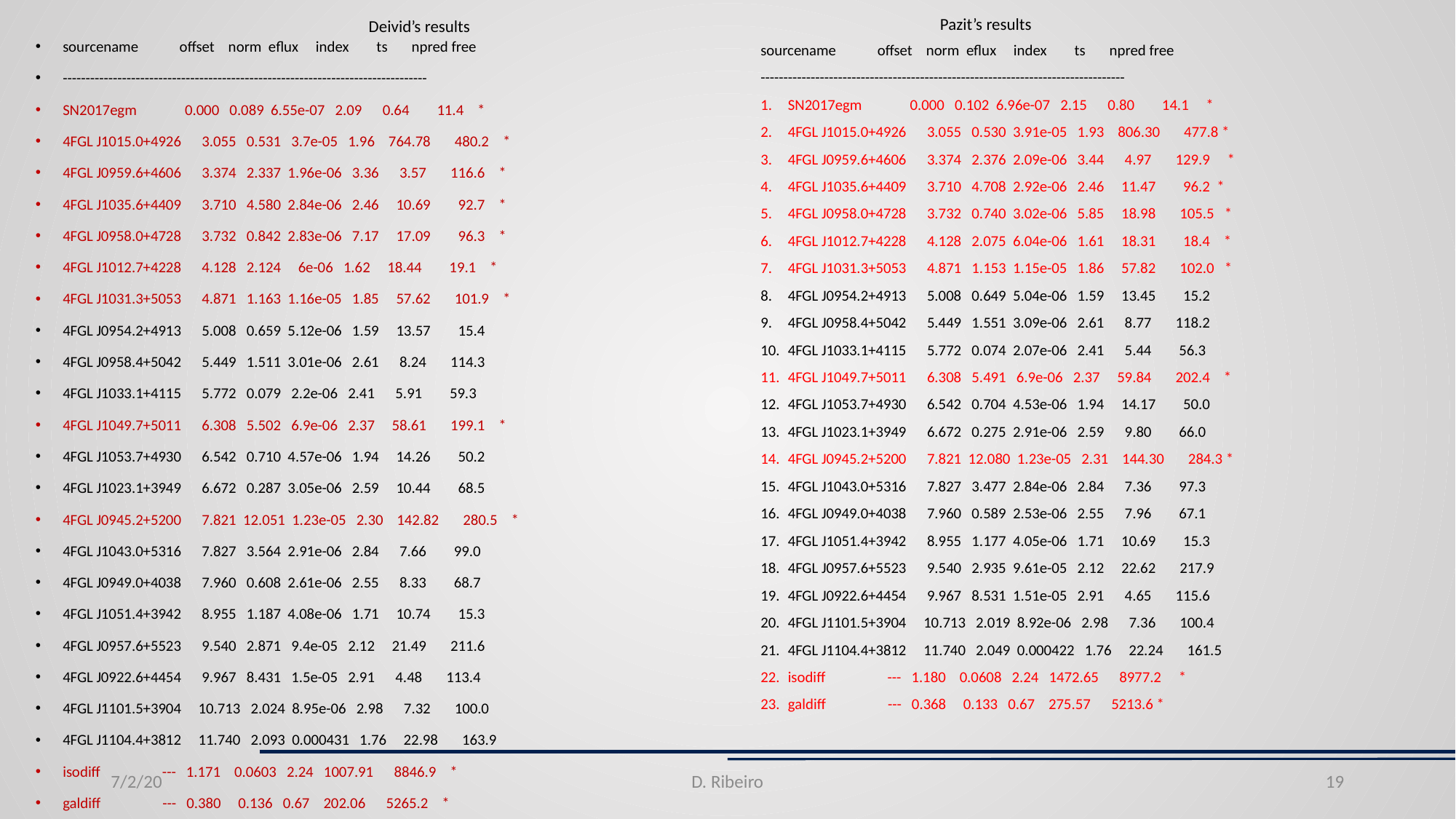

Pazit’s results
Deivid’s results
sourcename            offset    norm  eflux     index        ts       npred free
--------------------------------------------------------------------------------
SN2017egm              0.000   0.102  6.96e-07   2.15      0.80        14.1     *
4FGL J1015.0+4926      3.055   0.530  3.91e-05   1.93    806.30       477.8 *
4FGL J0959.6+4606      3.374   2.376  2.09e-06   3.44      4.97       129.9     *
4FGL J1035.6+4409      3.710   4.708  2.92e-06   2.46     11.47        96.2  *
4FGL J0958.0+4728      3.732   0.740  3.02e-06   5.85     18.98       105.5   *
4FGL J1012.7+4228      4.128   2.075  6.04e-06   1.61     18.31        18.4    *
4FGL J1031.3+5053      4.871   1.153  1.15e-05   1.86     57.82       102.0   *
4FGL J0954.2+4913      5.008   0.649  5.04e-06   1.59     13.45        15.2
4FGL J0958.4+5042      5.449   1.551  3.09e-06   2.61      8.77       118.2
4FGL J1033.1+4115      5.772   0.074  2.07e-06   2.41      5.44        56.3
4FGL J1049.7+5011      6.308   5.491   6.9e-06   2.37     59.84       202.4    *
4FGL J1053.7+4930      6.542   0.704  4.53e-06   1.94     14.17        50.0
4FGL J1023.1+3949      6.672   0.275  2.91e-06   2.59      9.80        66.0
4FGL J0945.2+5200      7.821  12.080  1.23e-05   2.31    144.30       284.3 *
4FGL J1043.0+5316      7.827   3.477  2.84e-06   2.84      7.36        97.3
4FGL J0949.0+4038      7.960   0.589  2.53e-06   2.55      7.96        67.1
4FGL J1051.4+3942      8.955   1.177  4.05e-06   1.71     10.69        15.3
4FGL J0957.6+5523      9.540   2.935  9.61e-05   2.12     22.62       217.9
4FGL J0922.6+4454      9.967   8.531  1.51e-05   2.91      4.65       115.6
4FGL J1101.5+3904     10.713   2.019  8.92e-06   2.98      7.36       100.4
4FGL J1104.4+3812     11.740   2.049  0.000422   1.76     22.24       161.5
isodiff                  ---   1.180    0.0608   2.24   1472.65      8977.2     *
galdiff                  ---   0.368     0.133   0.67    275.57      5213.6 *
sourcename            offset    norm  eflux     index        ts       npred free
--------------------------------------------------------------------------------
SN2017egm              0.000   0.089  6.55e-07   2.09      0.64        11.4    *
4FGL J1015.0+4926      3.055   0.531   3.7e-05   1.96    764.78       480.2    *
4FGL J0959.6+4606      3.374   2.337  1.96e-06   3.36      3.57       116.6    *
4FGL J1035.6+4409      3.710   4.580  2.84e-06   2.46     10.69        92.7    *
4FGL J0958.0+4728      3.732   0.842  2.83e-06   7.17     17.09        96.3    *
4FGL J1012.7+4228      4.128   2.124     6e-06   1.62     18.44        19.1    *
4FGL J1031.3+5053      4.871   1.163  1.16e-05   1.85     57.62       101.9    *
4FGL J0954.2+4913      5.008   0.659  5.12e-06   1.59     13.57        15.4
4FGL J0958.4+5042      5.449   1.511  3.01e-06   2.61      8.24       114.3
4FGL J1033.1+4115      5.772   0.079   2.2e-06   2.41      5.91        59.3
4FGL J1049.7+5011      6.308   5.502   6.9e-06   2.37     58.61       199.1    *
4FGL J1053.7+4930      6.542   0.710  4.57e-06   1.94     14.26        50.2
4FGL J1023.1+3949      6.672   0.287  3.05e-06   2.59     10.44        68.5
4FGL J0945.2+5200      7.821  12.051  1.23e-05   2.30    142.82       280.5    *
4FGL J1043.0+5316      7.827   3.564  2.91e-06   2.84      7.66        99.0
4FGL J0949.0+4038      7.960   0.608  2.61e-06   2.55      8.33        68.7
4FGL J1051.4+3942      8.955   1.187  4.08e-06   1.71     10.74        15.3
4FGL J0957.6+5523      9.540   2.871   9.4e-05   2.12     21.49       211.6
4FGL J0922.6+4454      9.967   8.431   1.5e-05   2.91      4.48       113.4
4FGL J1101.5+3904     10.713   2.024  8.95e-06   2.98      7.32       100.0
4FGL J1104.4+3812     11.740   2.093  0.000431   1.76     22.98       163.9
isodiff                  ---   1.171    0.0603   2.24   1007.91      8846.9    *
galdiff                  ---   0.380     0.136   0.67    202.06      5265.2    *

7/2/20
D. Ribeiro
19